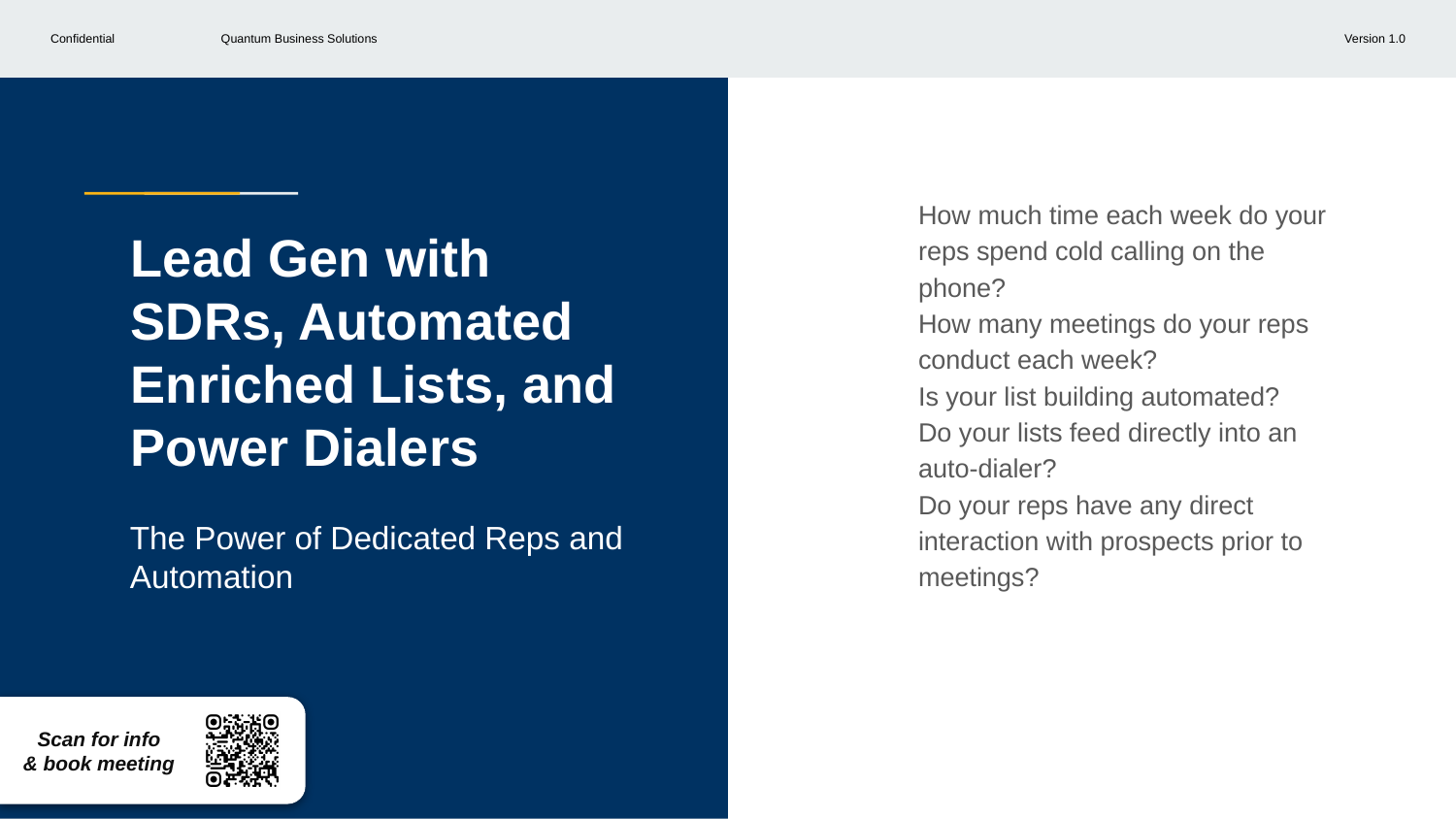

How much time each week do your reps spend cold calling on the phone?
How many meetings do your reps conduct each week?
Is your list building automated?
Do your lists feed directly into an auto-dialer?
Do your reps have any direct interaction with prospects prior to meetings?

# Lead Gen with SDRs, Automated Enriched Lists, and Power Dialers
The Power of Dedicated Reps and Automation